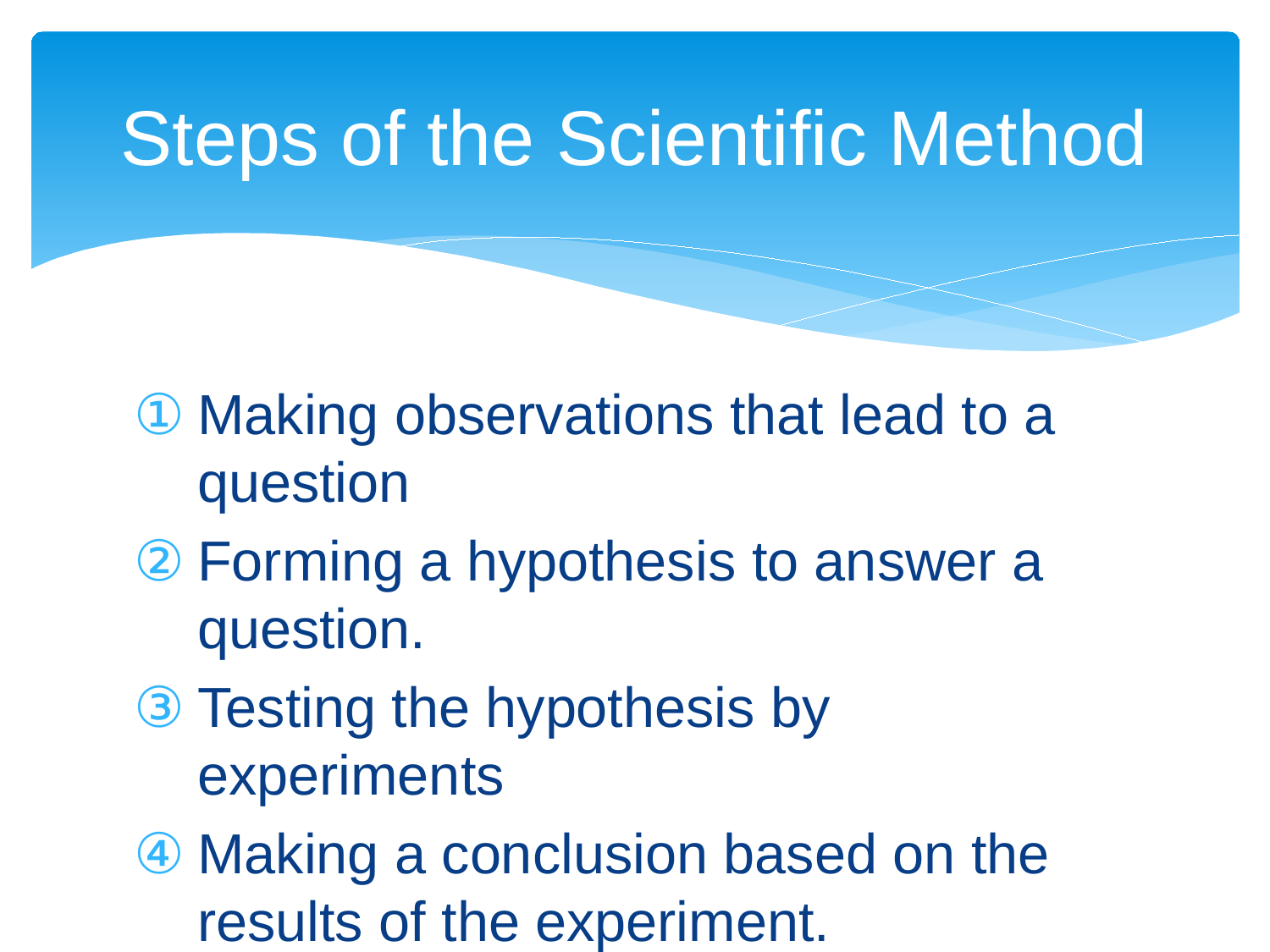

# Steps of the Scientific Method
Making observations that lead to a question
Forming a hypothesis to answer a question.
Testing the hypothesis by experiments
Making a conclusion based on the results of the experiment.